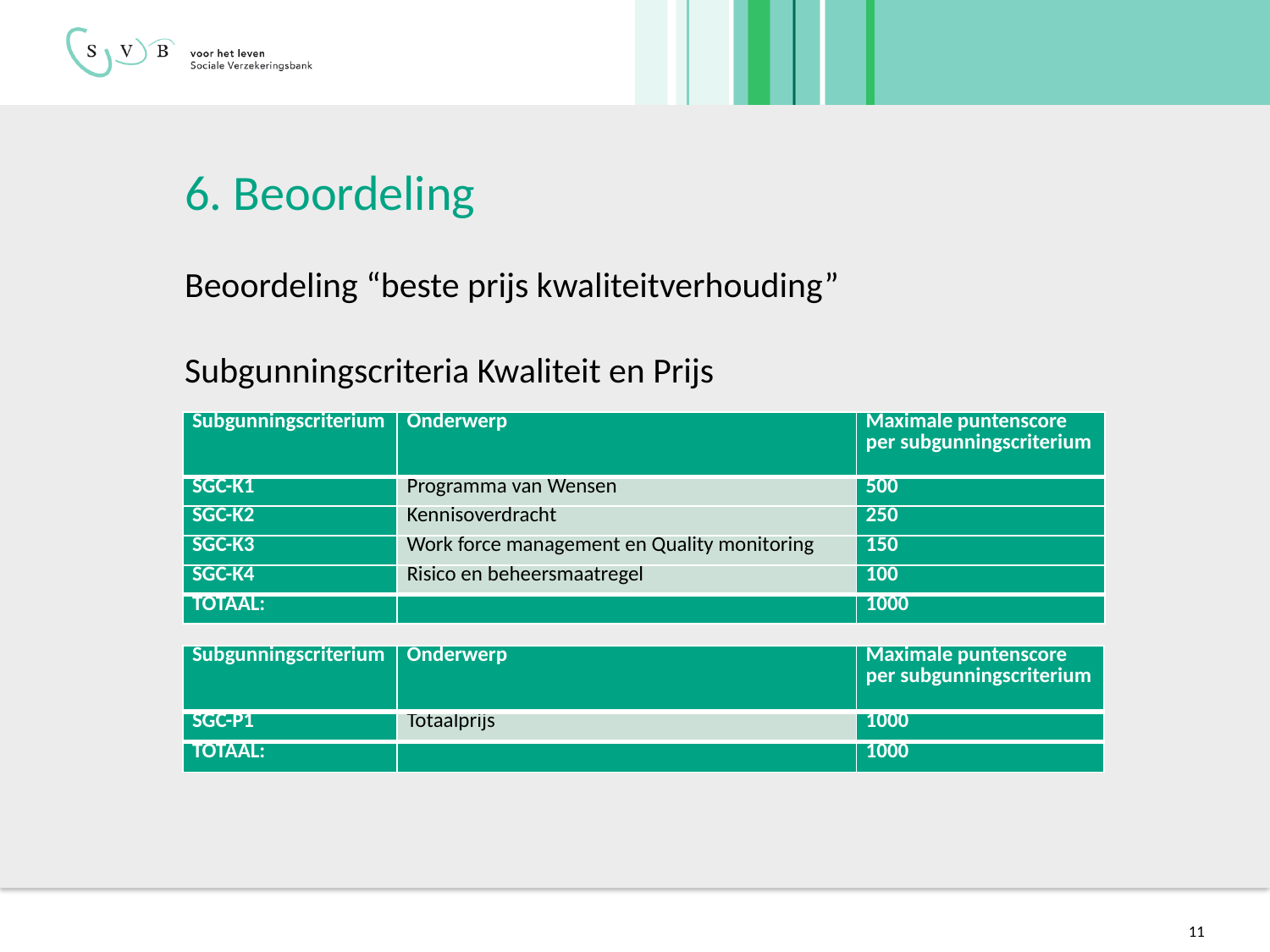

# 6. Beoordeling
Beoordeling “beste prijs kwaliteitverhouding”

Subgunningscriteria Kwaliteit en Prijs
| Subgunningscriterium | Onderwerp | Maximale puntenscore per subgunningscriterium |
| --- | --- | --- |
| SGC-K1 | Programma van Wensen | 500 |
| SGC-K2 | Kennisoverdracht | 250 |
| SGC-K3 | Work force management en Quality monitoring | 150 |
| SGC-K4 | Risico en beheersmaatregel | 100 |
| TOTAAL: |  | 1000 |
| Subgunningscriterium | Onderwerp | Maximale puntenscore per subgunningscriterium |
| --- | --- | --- |
| SGC-P1 | Totaalprijs | 1000 |
| TOTAAL: |  | 1000 |
11